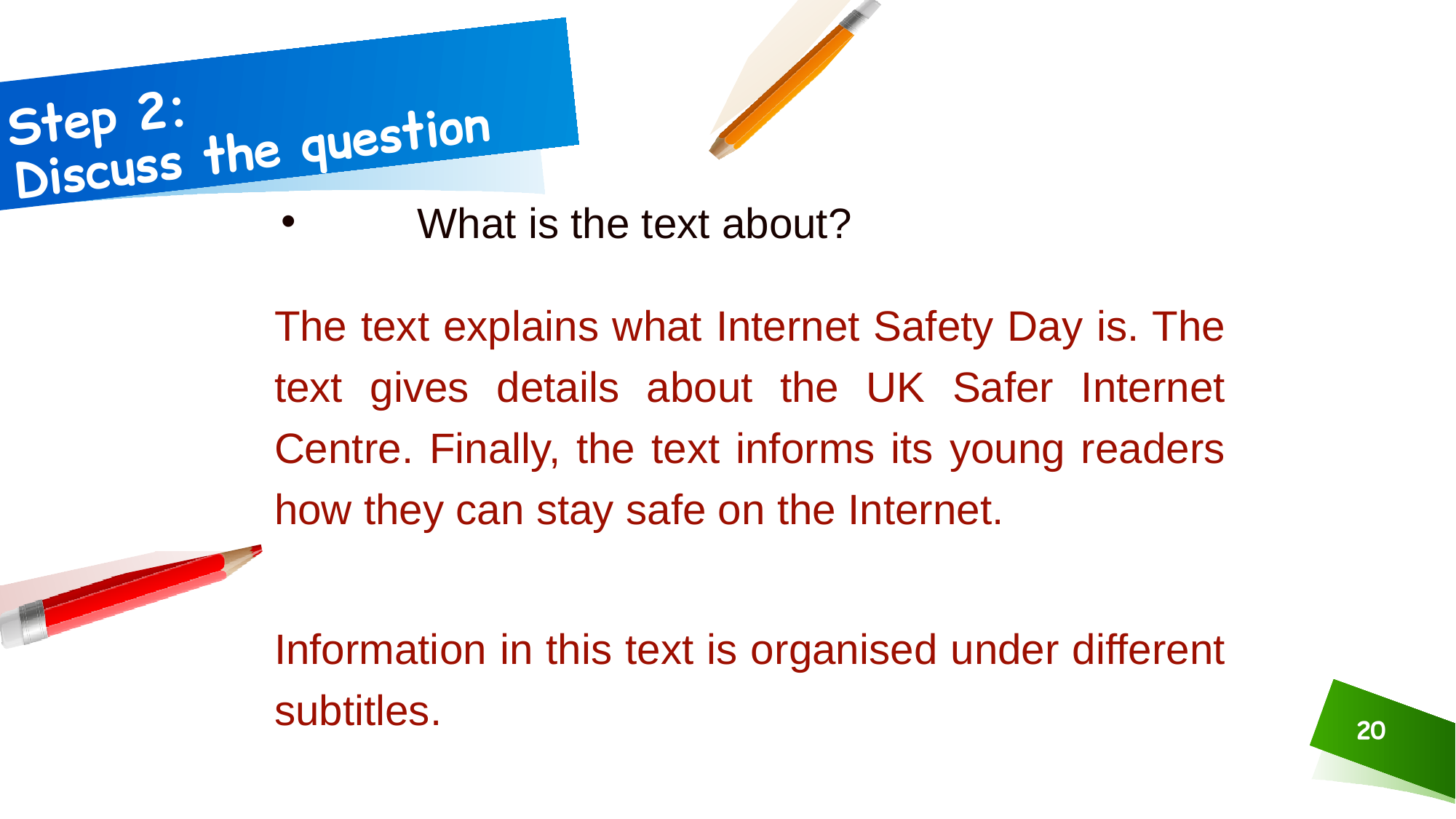

# Step 2: Discuss the question
What is the text about?
The text explains what Internet Safety Day is. The text gives details about the UK Safer Internet Centre. Finally, the text informs its young readers how they can stay safe on the Internet.

Information in this text is organised under different subtitles.
20